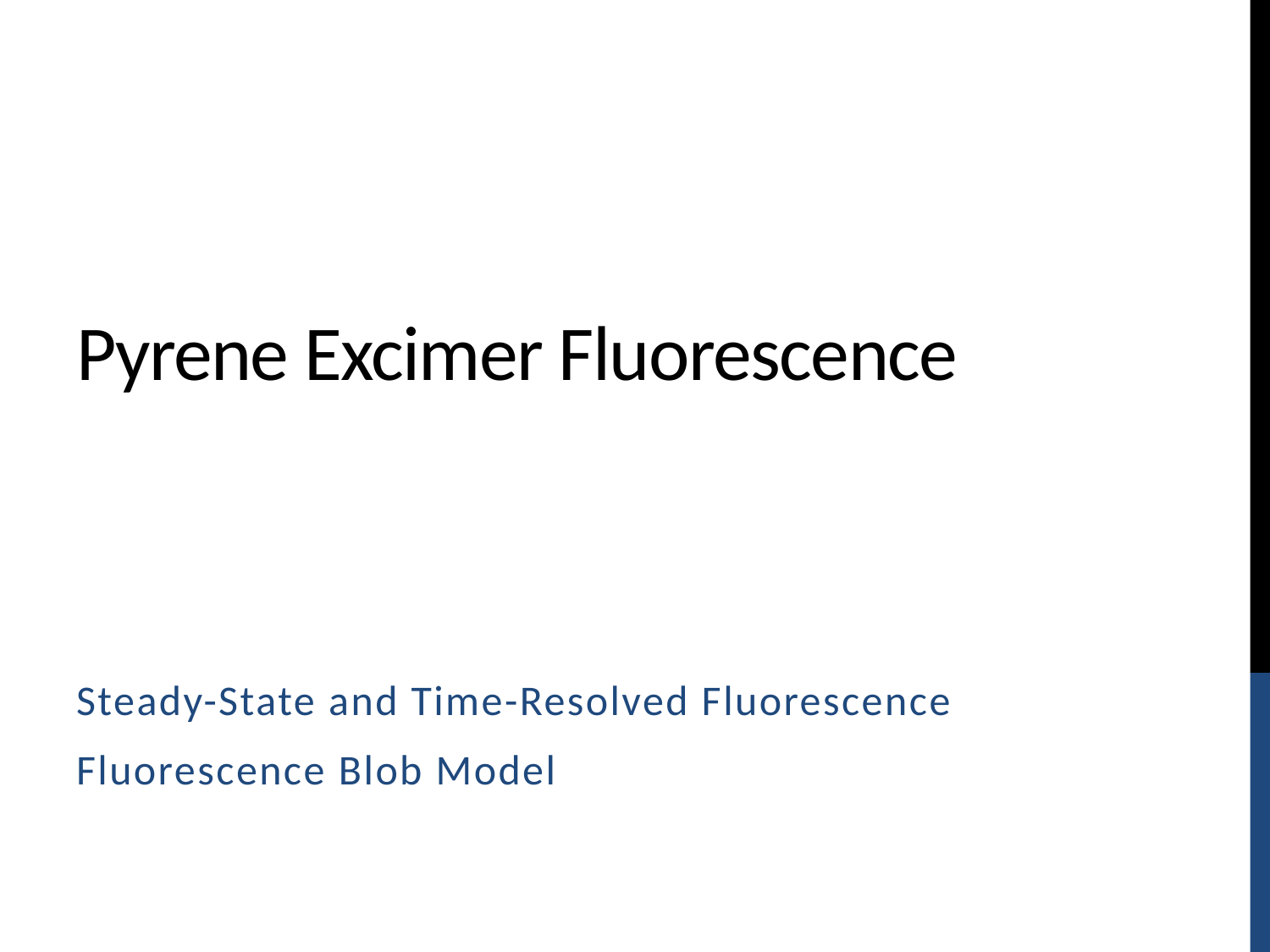

# Pyrene Excimer Fluorescence
Steady-State and Time-Resolved Fluorescence
Fluorescence Blob Model